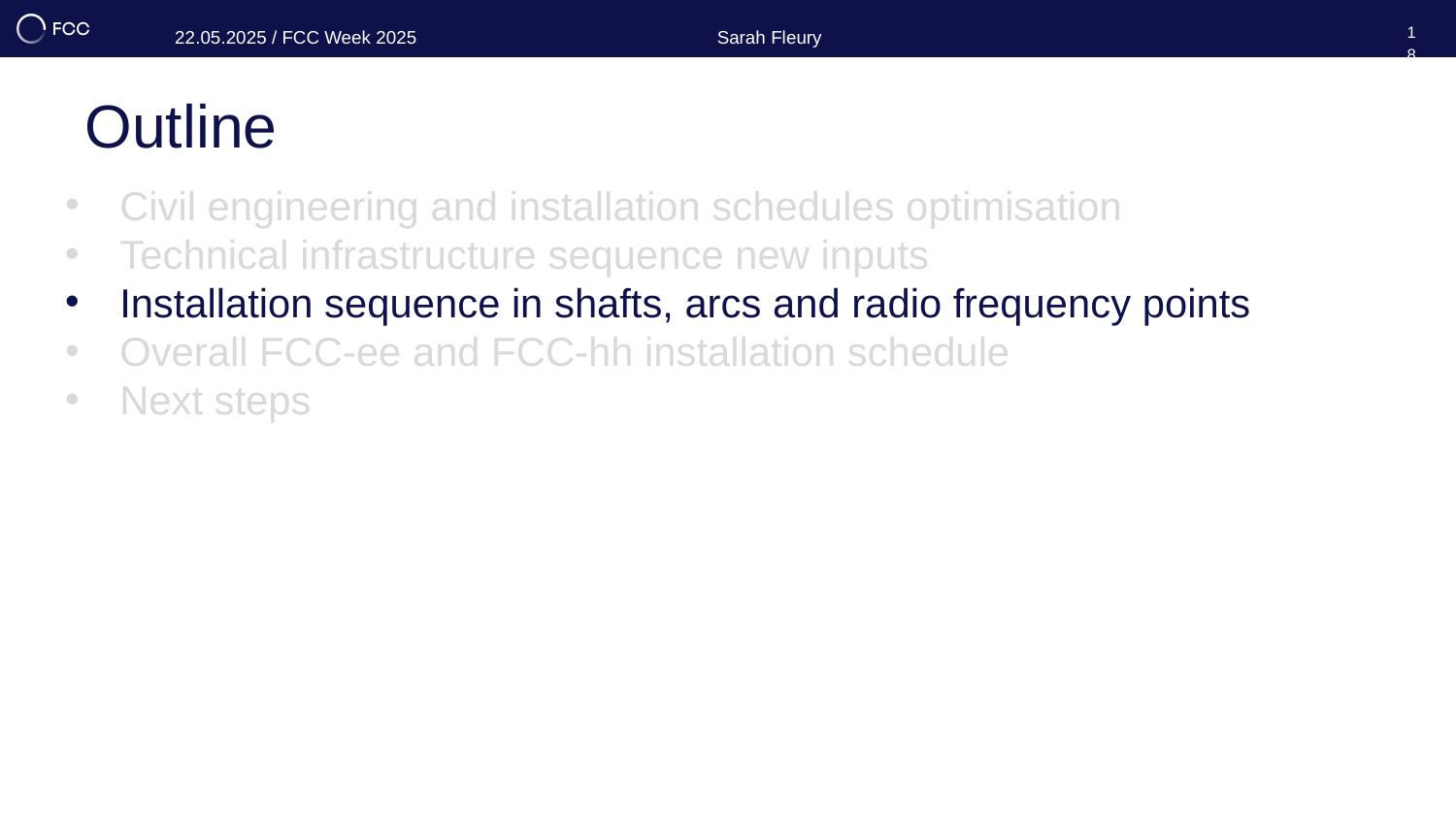

22.05.2025 / FCC Week 2025
Sarah Fleury
18
# Outline
Civil engineering and installation schedules optimisation
Technical infrastructure sequence new inputs
Installation sequence in shafts, arcs and radio frequency points
Overall FCC-ee and FCC-hh installation schedule
Next steps